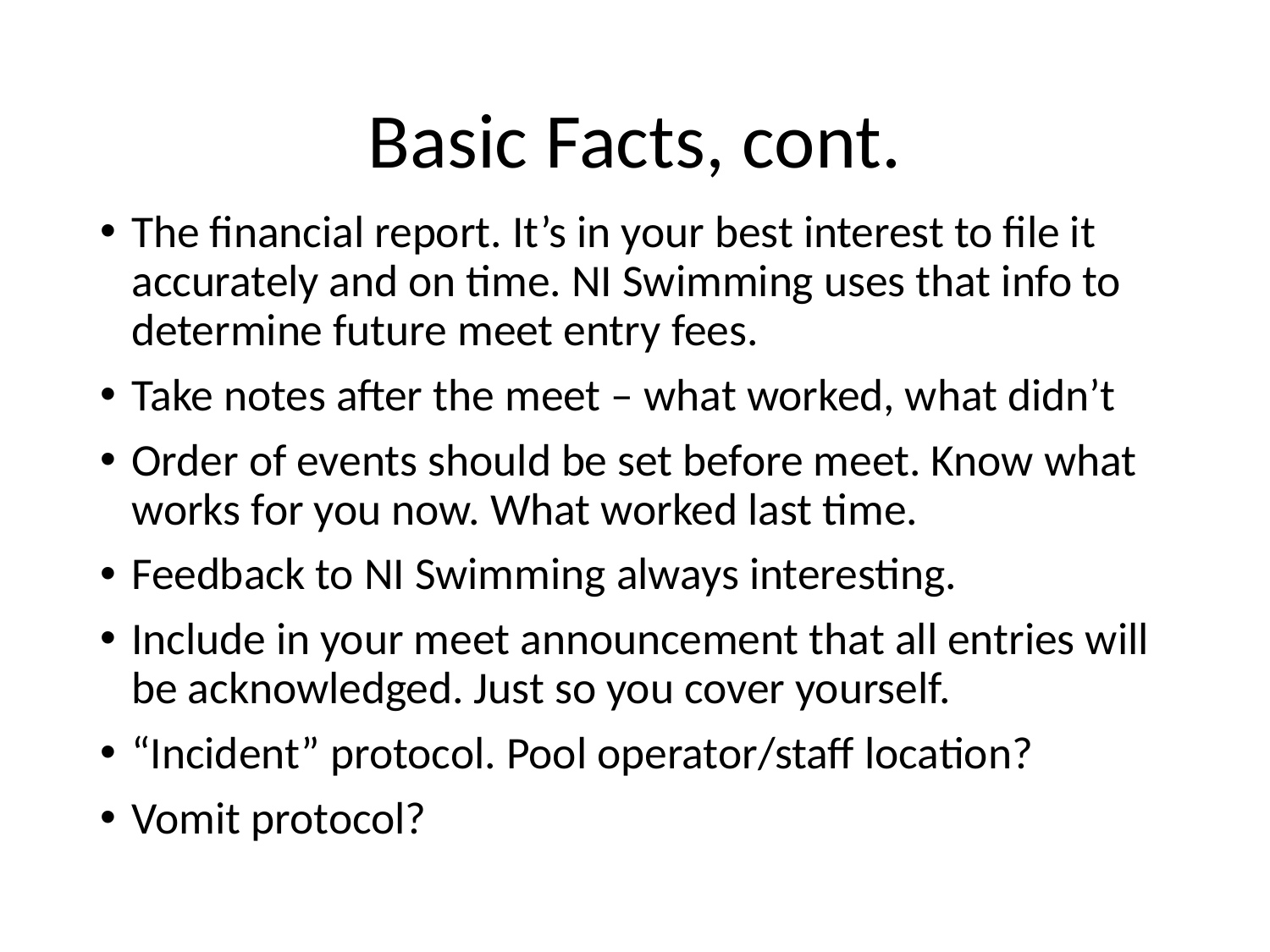

# Basic Facts, cont.
The financial report. It’s in your best interest to file it accurately and on time. NI Swimming uses that info to determine future meet entry fees.
Take notes after the meet – what worked, what didn’t
Order of events should be set before meet. Know what works for you now. What worked last time.
Feedback to NI Swimming always interesting.
Include in your meet announcement that all entries will be acknowledged. Just so you cover yourself.
“Incident” protocol. Pool operator/staff location?
Vomit protocol?